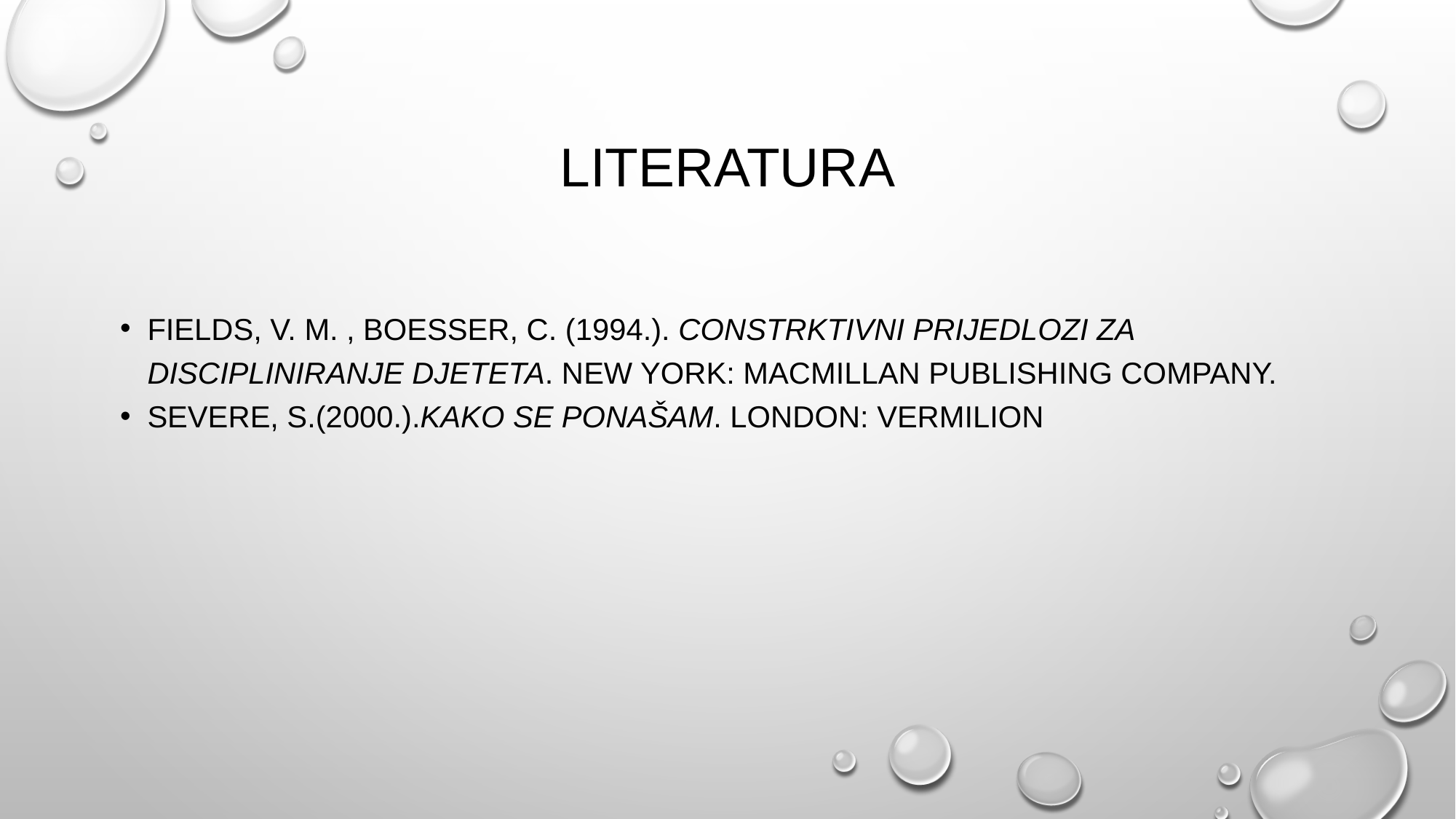

# literatura

Fields, V. M. , Boesser, C. (1994.). Constrktivni prijedlozi za discipliniranje djeteta. New York: Macmillan Publishing Company.
Severe, S.(2000.).kako se ponašam. London: Vermilion